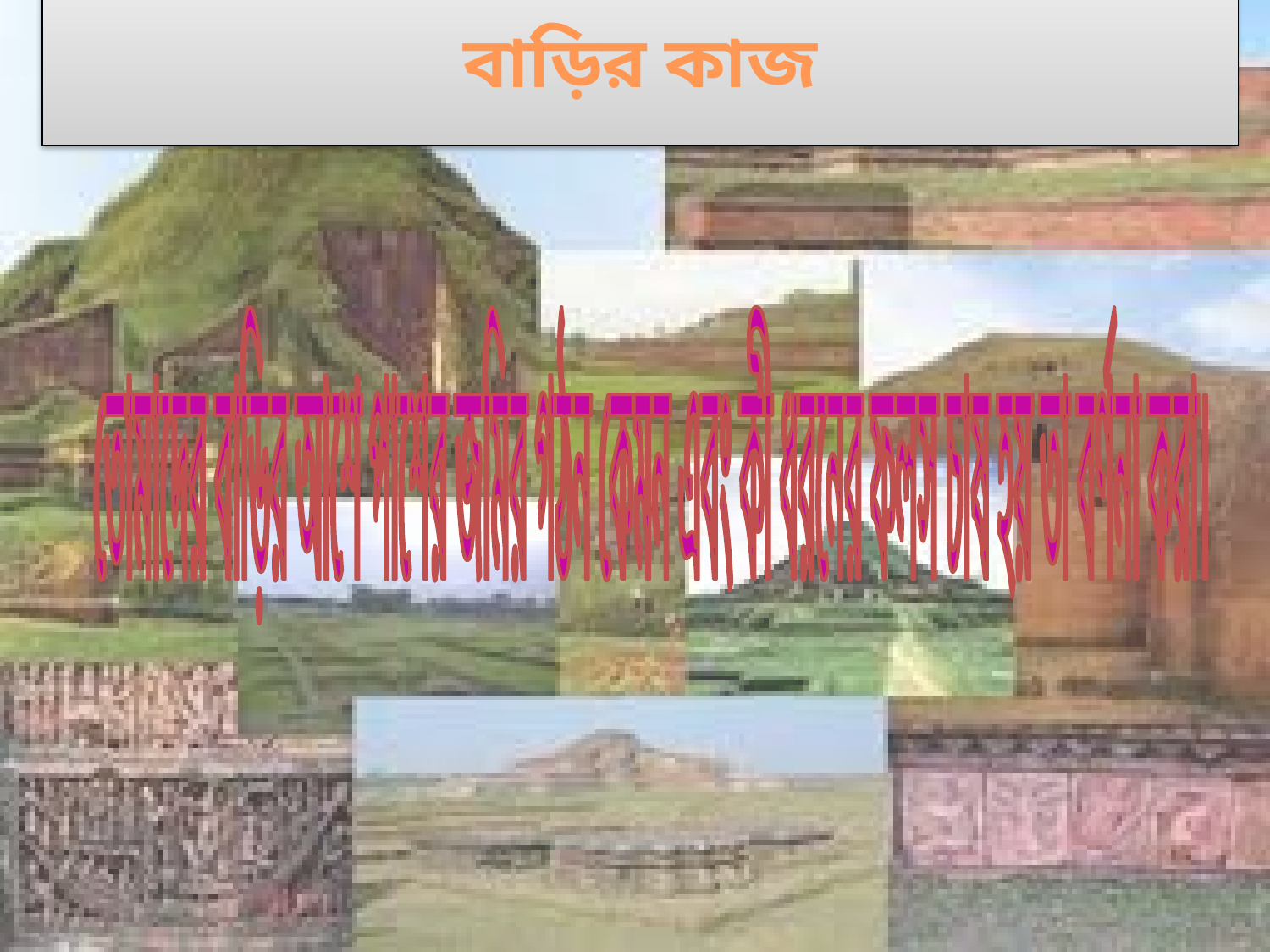

# বাড়ির কাজ
তোমাদের বাড়ির আশে পাশের জমির গঠন কেমন এবং কী ধরনের ফলস চাষ হয় তা বর্ণনা করা।